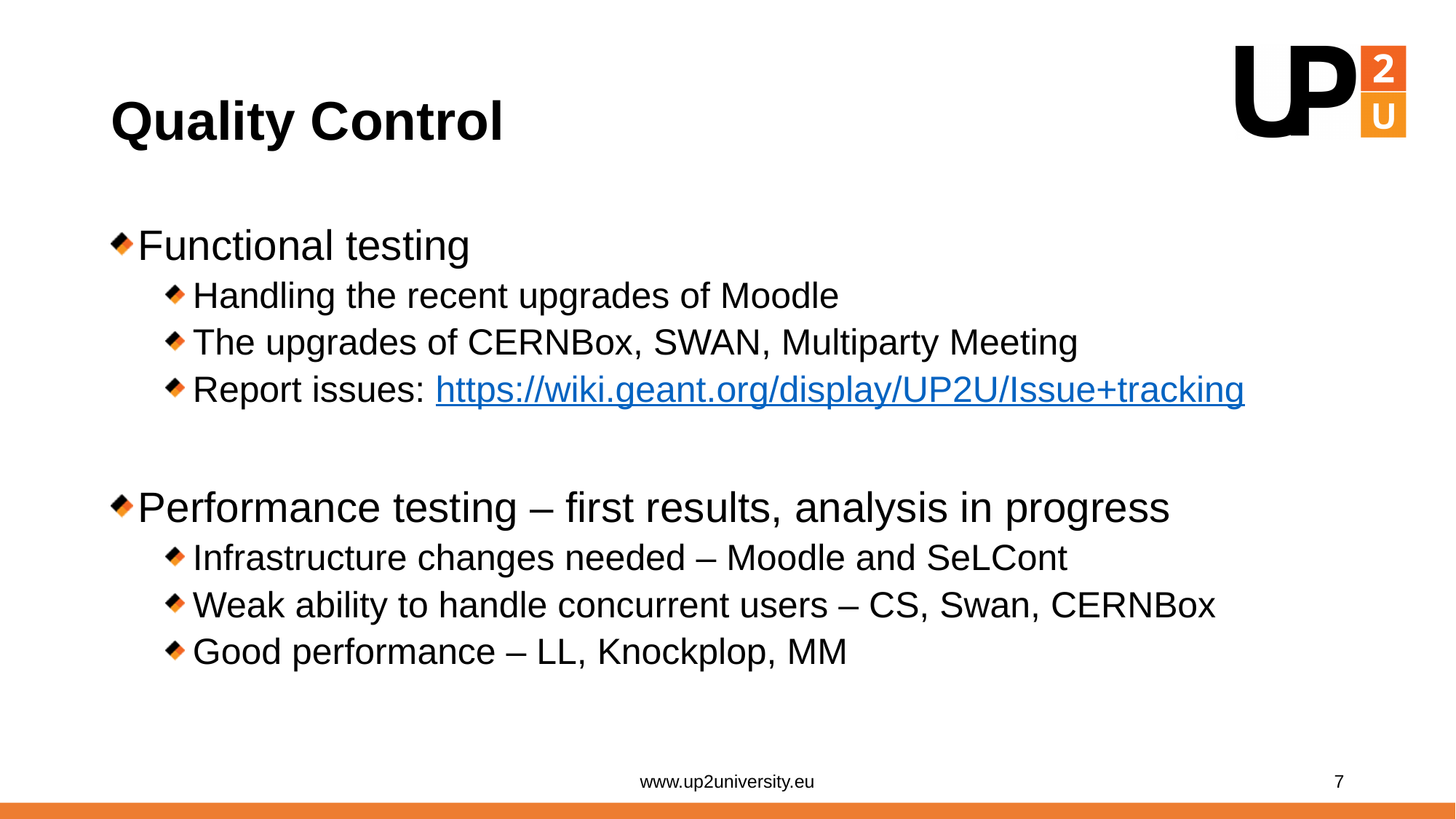

# Quality Control
Functional testing
Handling the recent upgrades of Moodle
The upgrades of CERNBox, SWAN, Multiparty Meeting
Report issues: https://wiki.geant.org/display/UP2U/Issue+tracking

Performance testing – first results, analysis in progress
Infrastructure changes needed – Moodle and SeLCont
Weak ability to handle concurrent users – CS, Swan, CERNBox
Good performance – LL, Knockplop, MM

www.up2university.eu
7